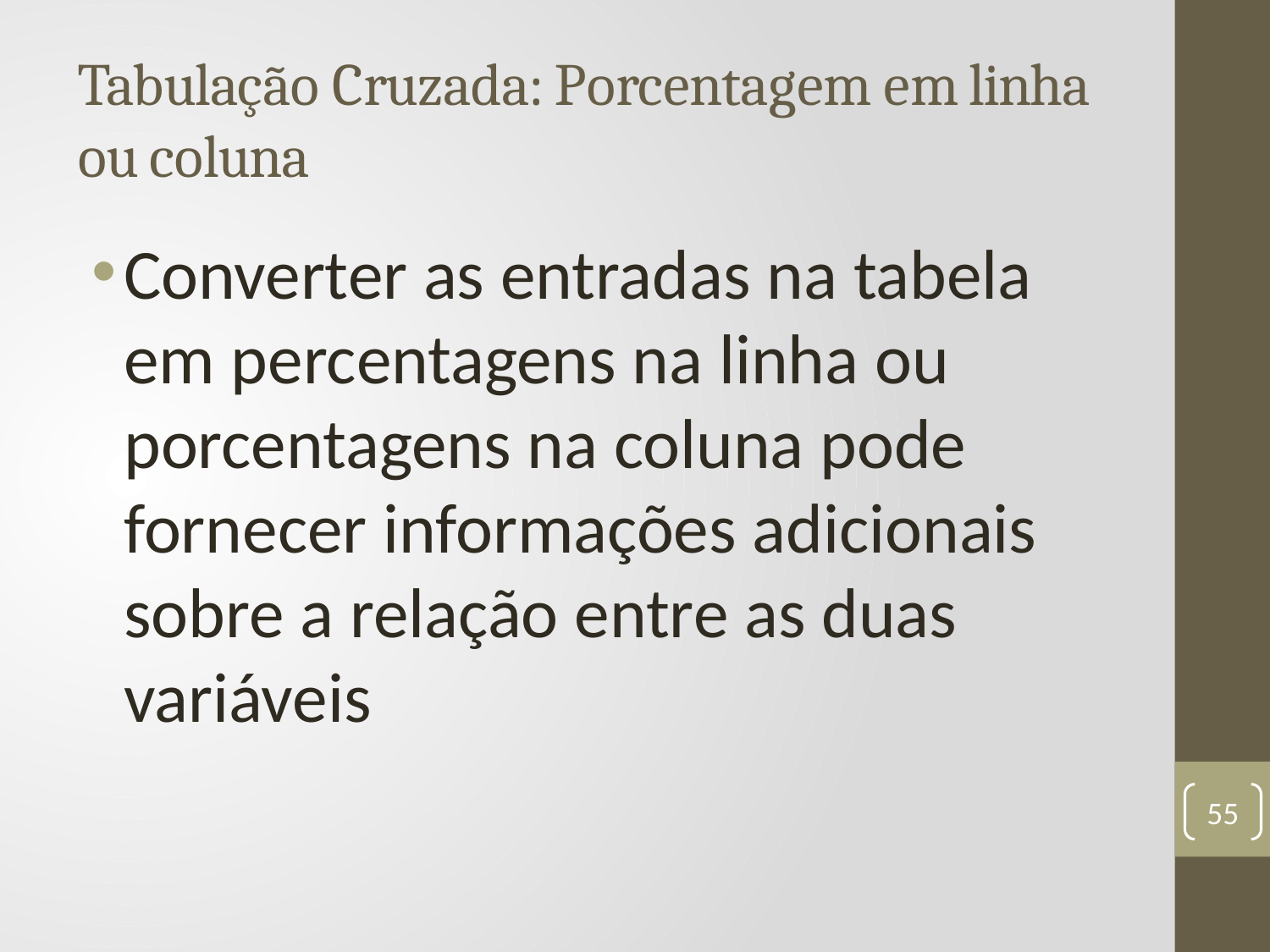

# Tabulação Cruzada: Porcentagem em linha ou coluna
Converter as entradas na tabela em percentagens na linha ou porcentagens na coluna pode fornecer informações adicionais sobre a relação entre as duas variáveis

55